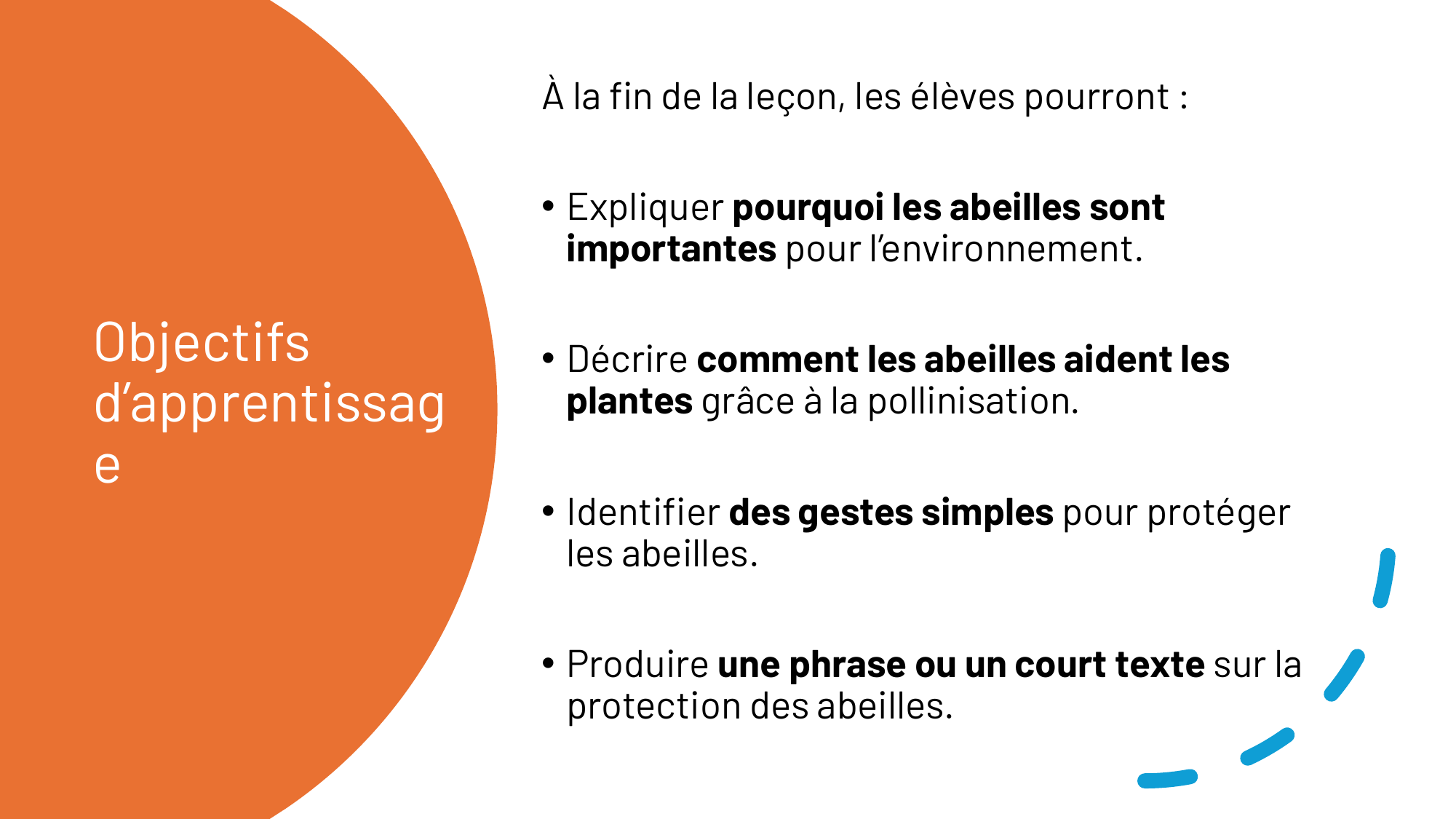

À la fin de la leçon, les élèves pourront :

Expliquer pourquoi les abeilles sont importantes pour l’environnement.

Décrire comment les abeilles aident les plantes grâce à la pollinisation.

Identifier des gestes simples pour protéger les abeilles.

Produire une phrase ou un court texte sur la protection des abeilles.

# Objectifs d’apprentissage